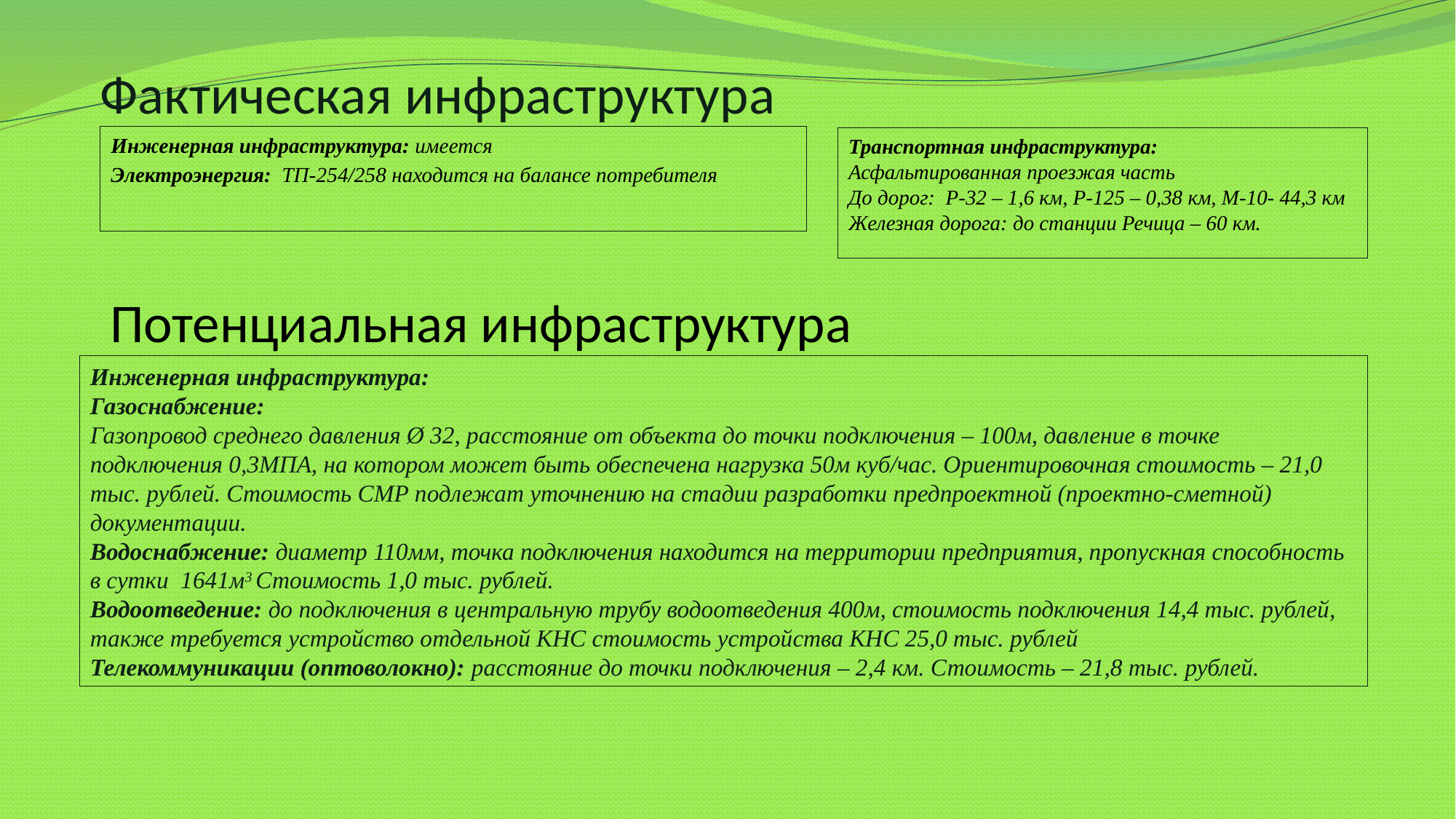

# Фактическая инфраструктура
Инженерная инфраструктура: имеется
Электроэнергия:  ТП-254/258 находится на балансе потребителя
Транспортная инфраструктура:
Асфальтированная проезжая часть
До дорог:  Р-32 – 1,6 км, Р-125 – 0,38 км, М-10- 44,3 км
Железная дорога: до станции Речица – 60 км.

Потенциальная инфраструктура
Инженерная инфраструктура:
Газоснабжение:
Газопровод среднего давления Ø 32, расстояние от объекта до точки подключения – 100м, давление в точке подключения 0,3МПА, на котором может быть обеспечена нагрузка 50м куб/час. Ориентировочная стоимость – 21,0 тыс. рублей. Стоимость СМР подлежат уточнению на стадии разработки предпроектной (проектно-сметной) документации.
Водоснабжение: диаметр 110мм, точка подключения находится на территории предприятия, пропускная способность в сутки  1641м3 Стоимость 1,0 тыс. рублей.
Водоотведение: до подключения в центральную трубу водоотведения 400м, стоимость подключения 14,4 тыс. рублей, также требуется устройство отдельной КНС стоимость устройства КНС 25,0 тыс. рублей
Телекоммуникации (оптоволокно): расстояние до точки подключения – 2,4 км. Стоимость – 21,8 тыс. рублей.